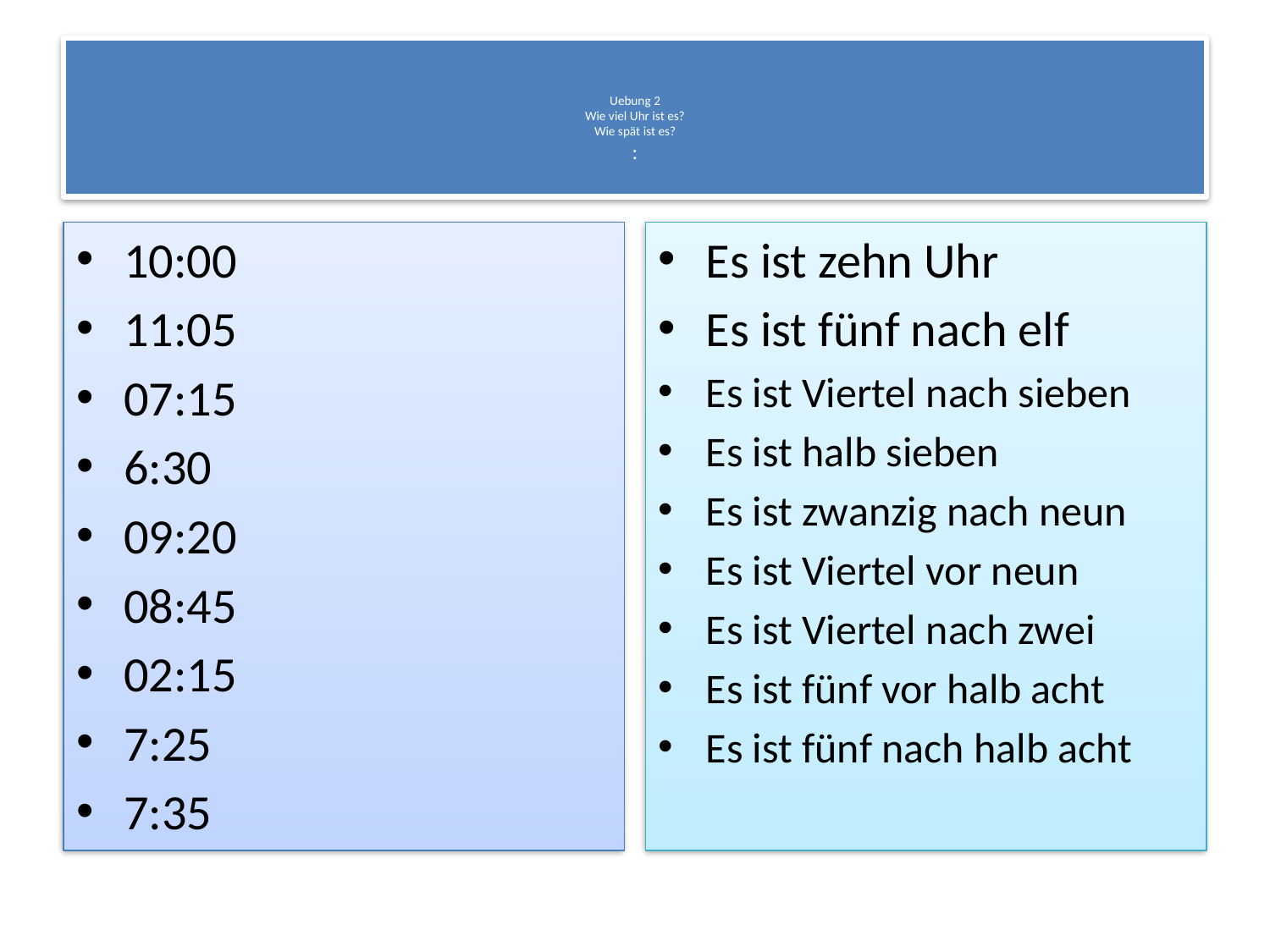

# Uebung 2 Wie viel Uhr ist es? Wie spät ist es? :
10:00
11:05
07:15
6:30
09:20
08:45
02:15
7:25
7:35
Es ist zehn Uhr
Es ist fünf nach elf
Es ist Viertel nach sieben
Es ist halb sieben
Es ist zwanzig nach neun
Es ist Viertel vor neun
Es ist Viertel nach zwei
Es ist fünf vor halb acht
Es ist fünf nach halb acht